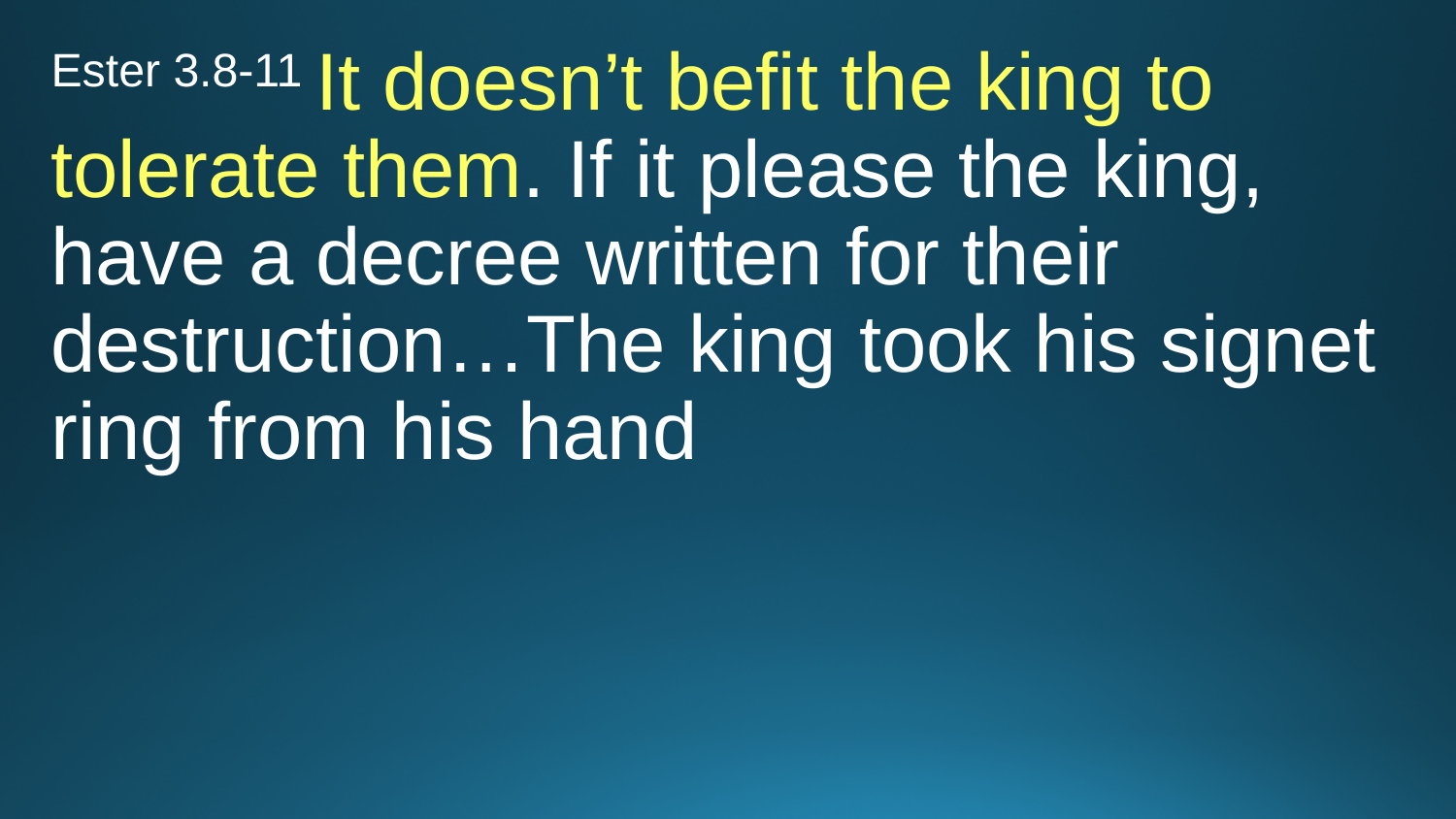

Ester 3.8-11 It doesn’t befit the king to tolerate them. If it please the king, have a decree written for their destruction…The king took his signet ring from his hand